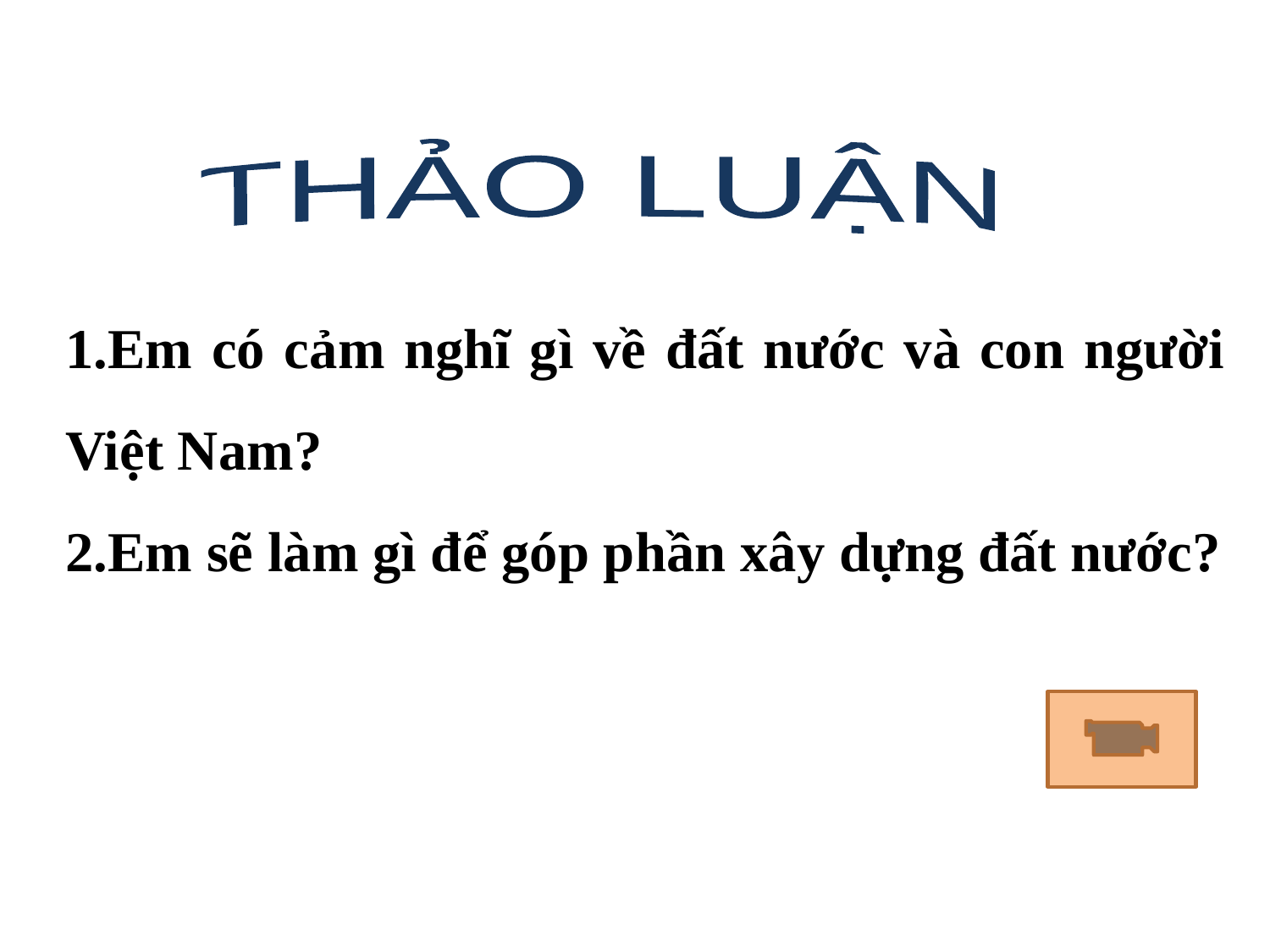

THẢO LUẬN
1.Em có cảm nghĩ gì về đất nước và con người Việt Nam?
2.Em sẽ làm gì để góp phần xây dựng đất nước?